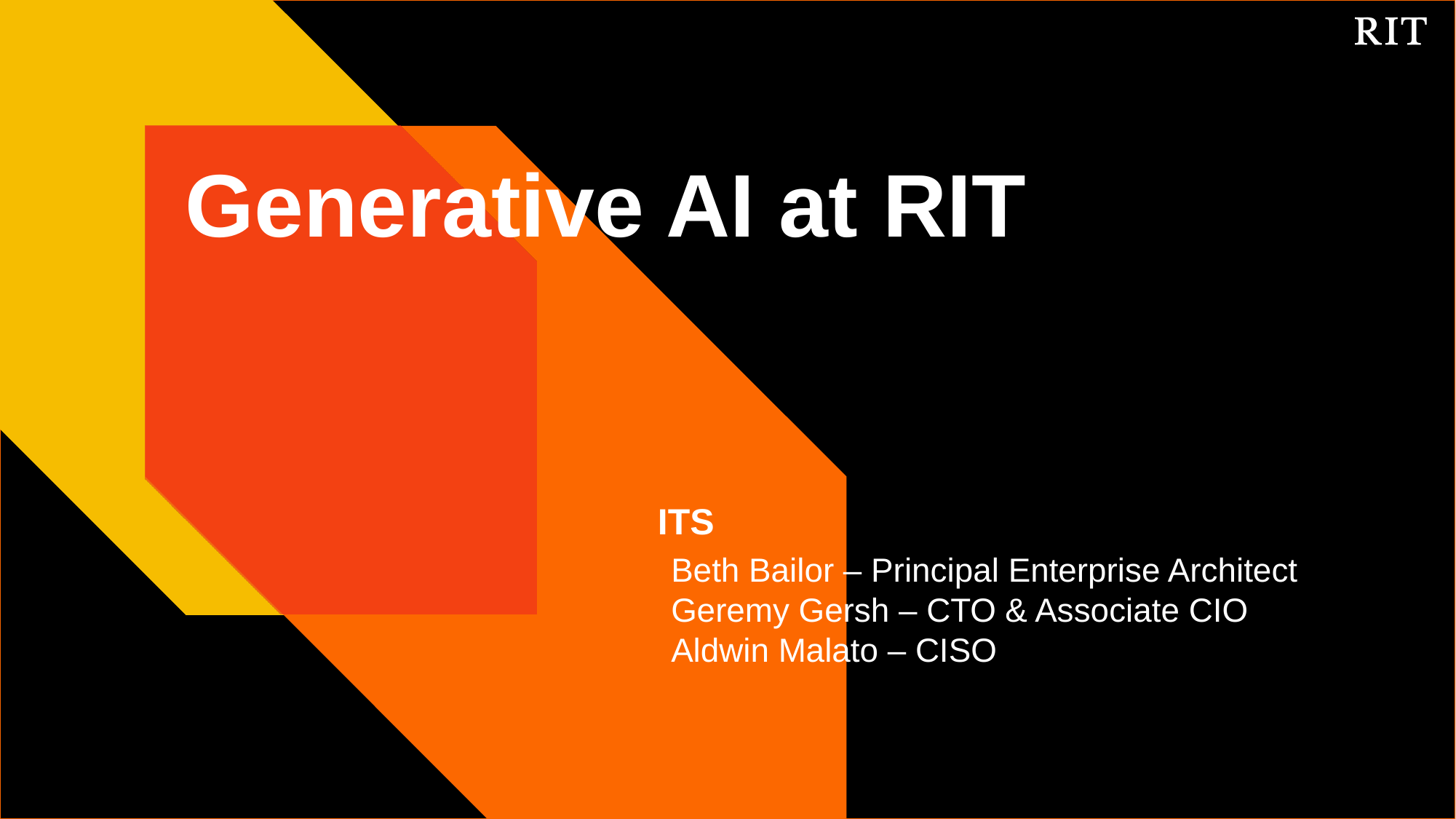

# Generative AI at RIT
ITS

Beth Bailor – Principal Enterprise Architect
Geremy Gersh – CTO & Associate CIO
Aldwin Malato – CISO